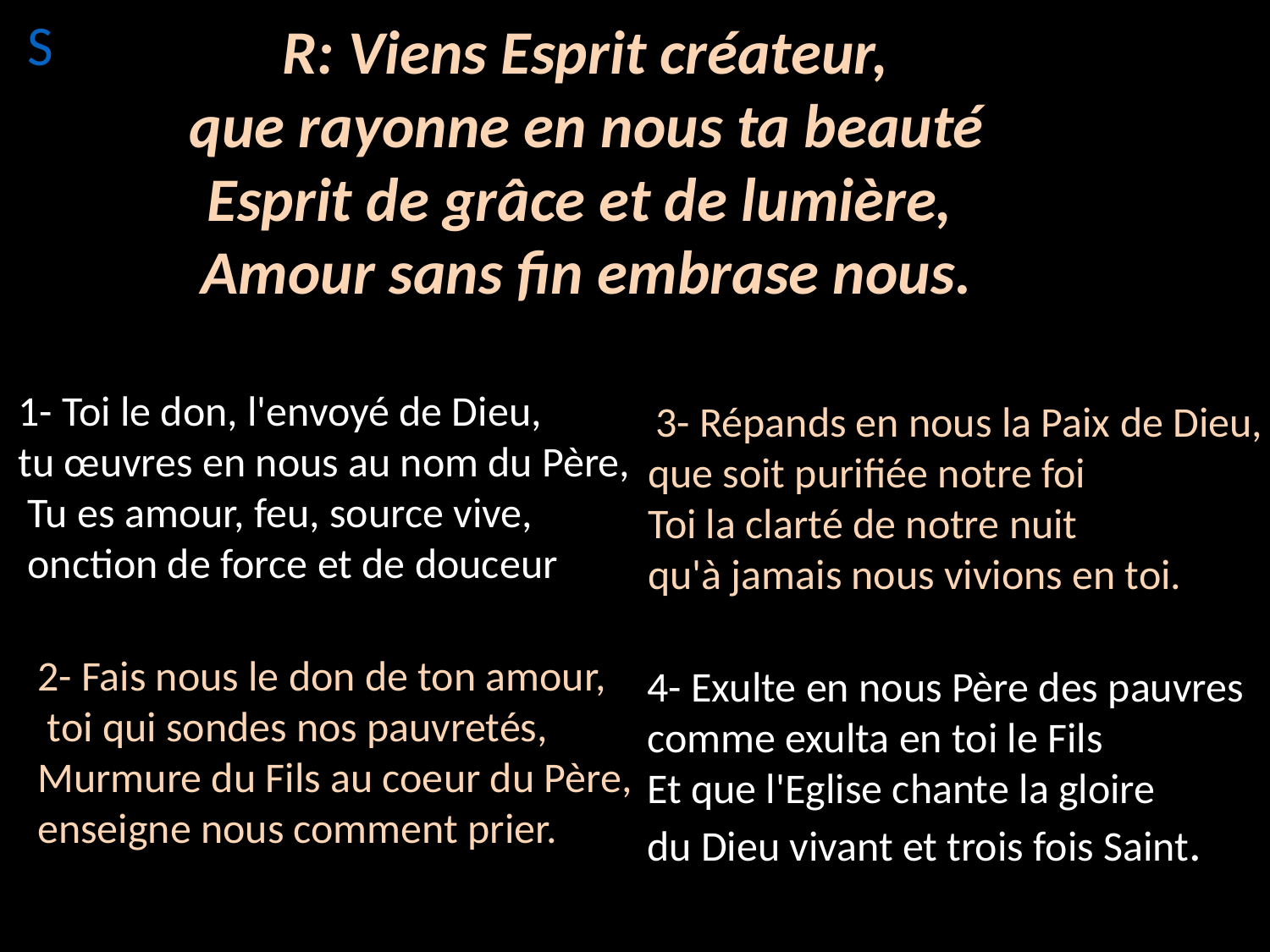

S
 R: Viens Esprit créateur,
que rayonne en nous ta beauté
Esprit de grâce et de lumière,
Amour sans fin embrase nous.

# VIENS ESPRIT CREATEUR

1- Toi le don, l'envoyé de Dieu,
tu œuvres en nous au nom du Père,
 Tu es amour, feu, source vive,
 onction de force et de douceur
 3- Répands en nous la Paix de Dieu,
que soit purifiée notre foi
Toi la clarté de notre nuit
qu'à jamais nous vivions en toi.
2- Fais nous le don de ton amour,
 toi qui sondes nos pauvretés,
Murmure du Fils au coeur du Père, enseigne nous comment prier.
4- Exulte en nous Père des pauvres
comme exulta en toi le Fils
Et que l'Eglise chante la gloire
du Dieu vivant et trois fois Saint.